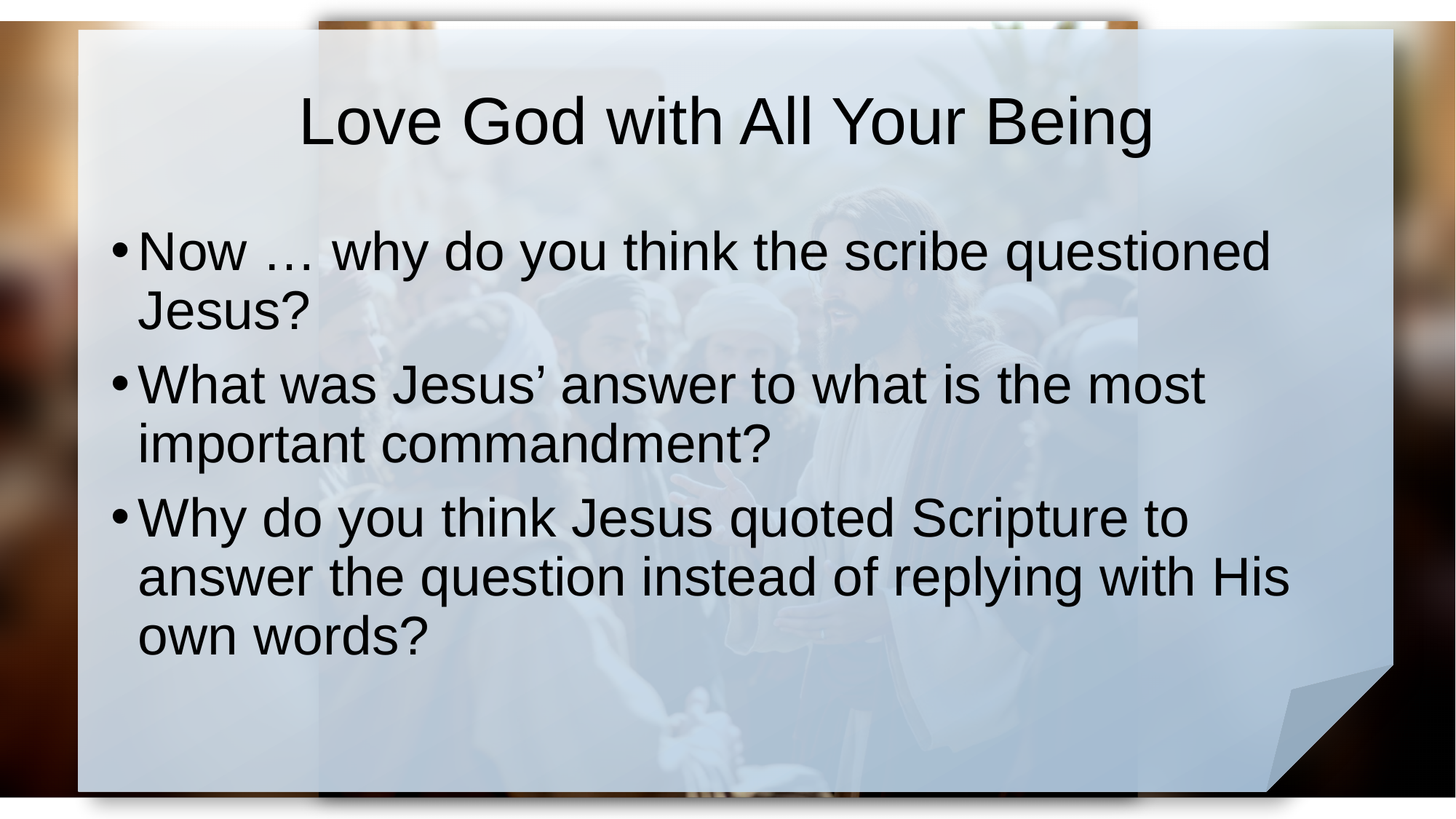

# Love God with All Your Being
Now … why do you think the scribe questioned Jesus?
What was Jesus’ answer to what is the most important commandment?
Why do you think Jesus quoted Scripture to answer the question instead of replying with His own words?